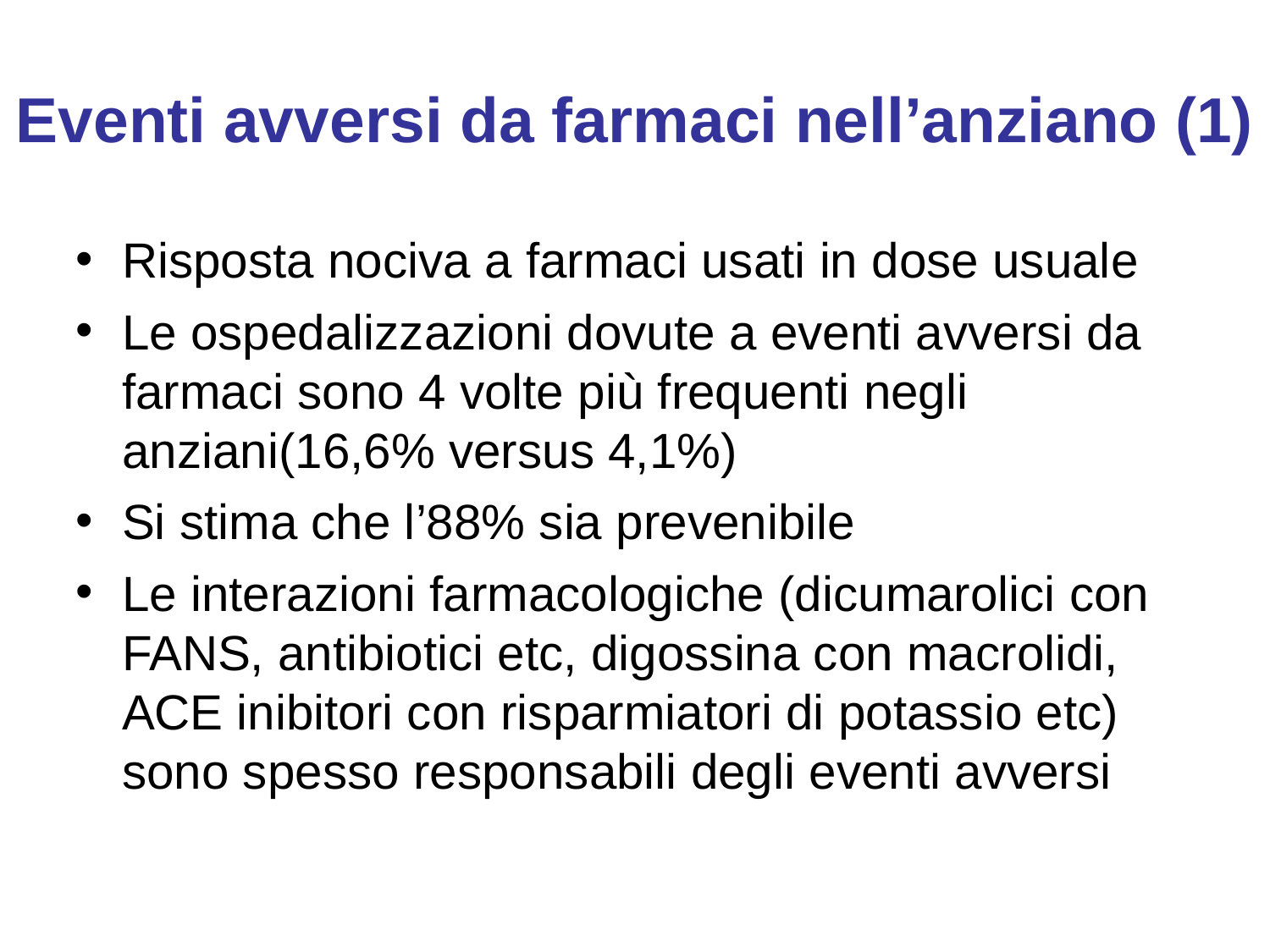

# Eventi avversi da farmaci nell’anziano (1)
Risposta nociva a farmaci usati in dose usuale
Le ospedalizzazioni dovute a eventi avversi da farmaci sono 4 volte più frequenti negli anziani(16,6% versus 4,1%)
Si stima che l’88% sia prevenibile
Le interazioni farmacologiche (dicumarolici con FANS, antibiotici etc, digossina con macrolidi, ACE inibitori con risparmiatori di potassio etc) sono spesso responsabili degli eventi avversi